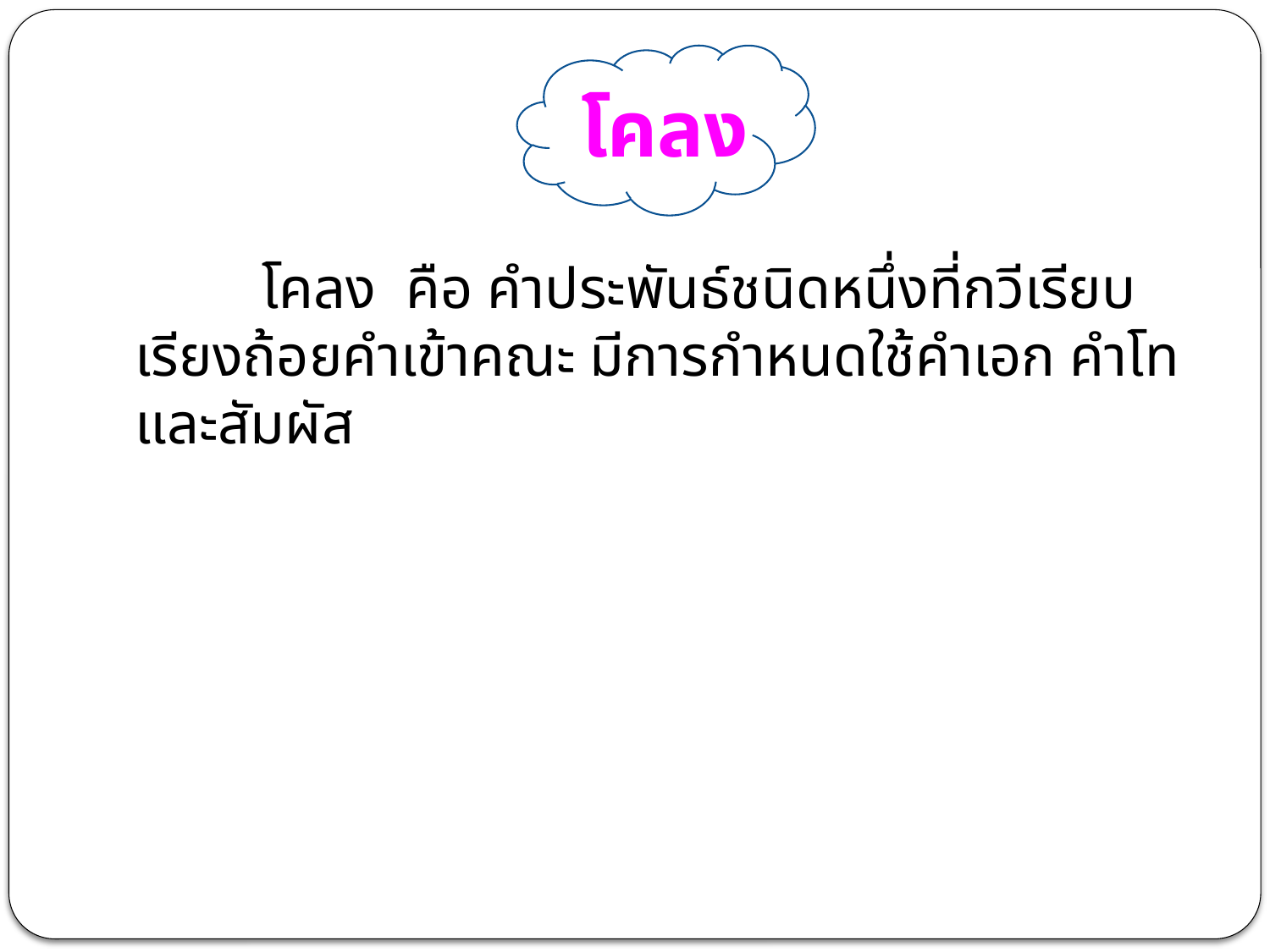

# โคลง

		โคลง  คือ คำประพันธ์ชนิดหนึ่งที่กวีเรียบเรียงถ้อยคำเข้าคณะ มีการกำหนดใช้คำเอก คำโท และสัมผัส